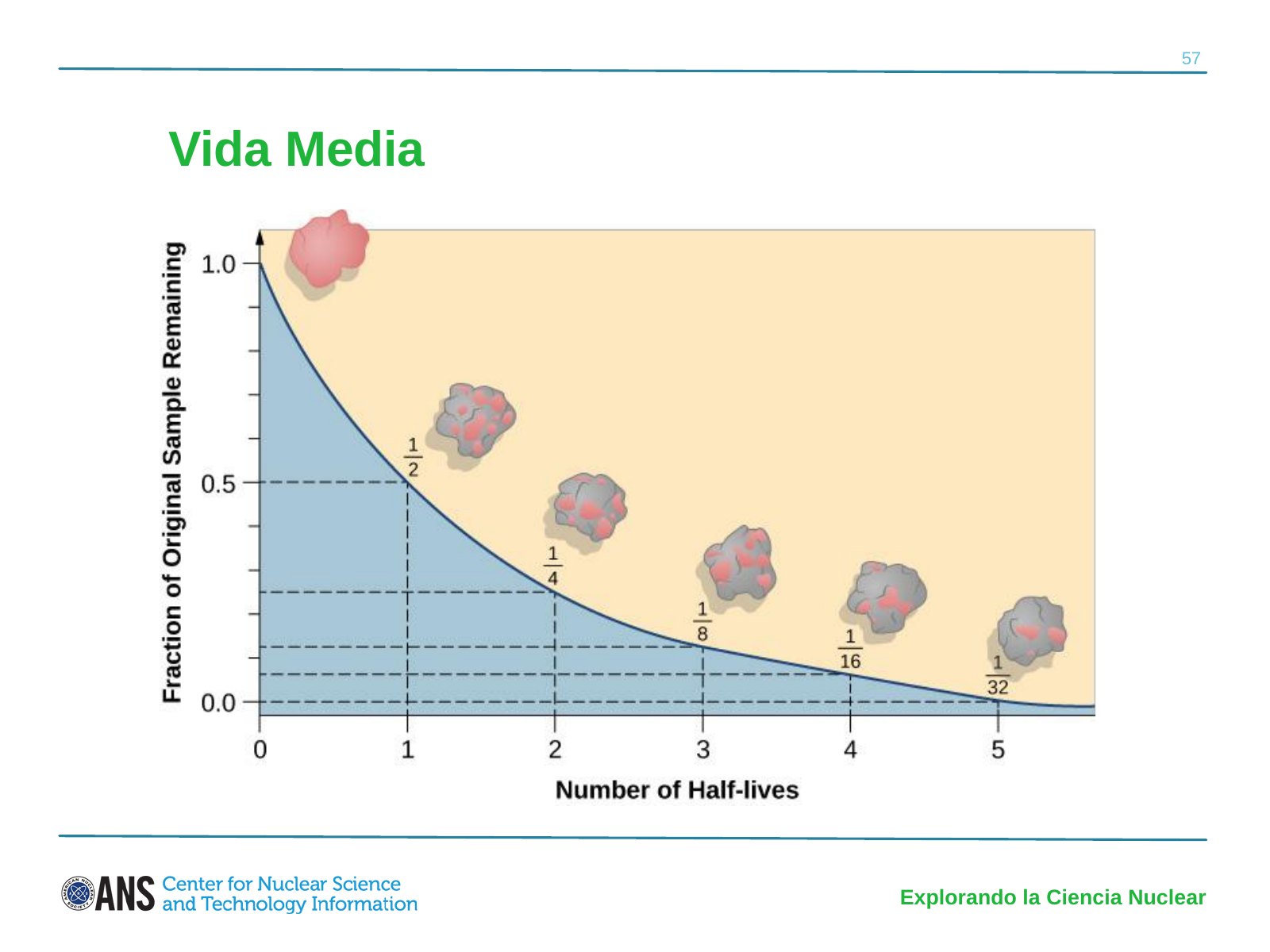

57
Vida Media

Explorando la Ciencia Nuclear